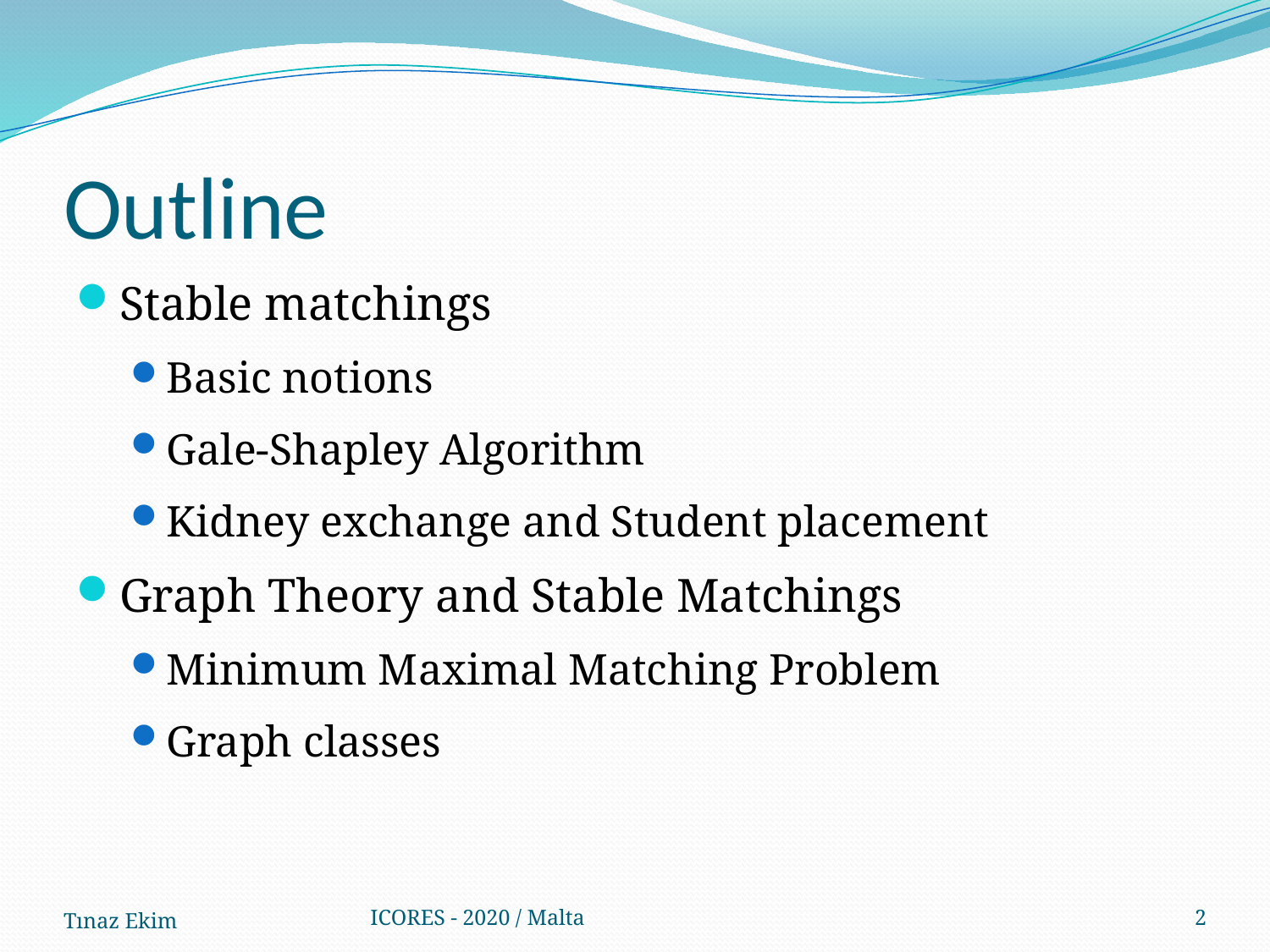

# Outline
Stable matchings
Basic notions
Gale-Shapley Algorithm
Kidney exchange and Student placement
Graph Theory and Stable Matchings
Minimum Maximal Matching Problem
Graph classes

Tınaz Ekim
ICORES - 2020 / Malta
2